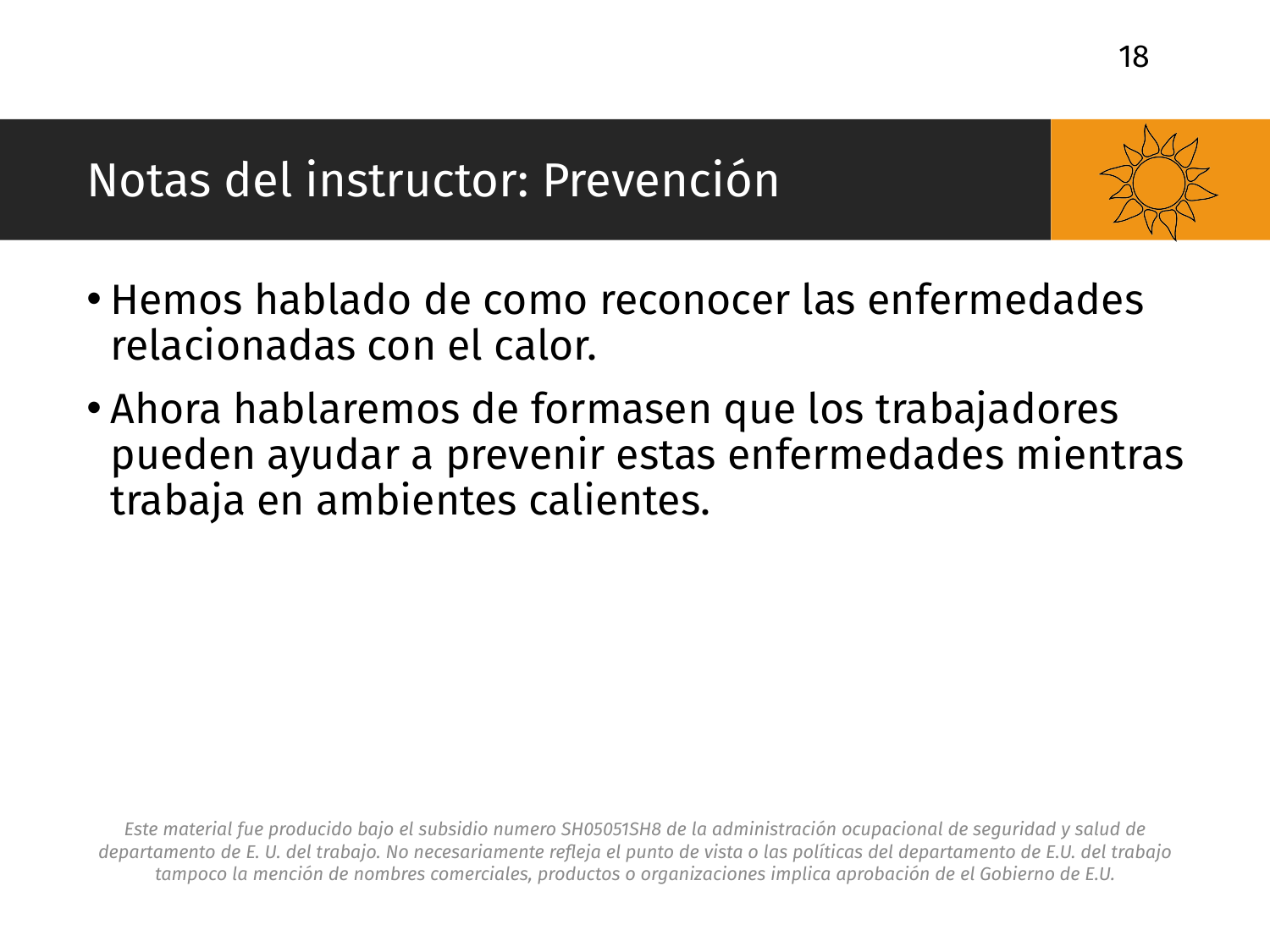

# Notas del instructor: Prevención
Hemos hablado de como reconocer las enfermedades relacionadas con el calor.
Ahora hablaremos de formasen que los trabajadores pueden ayudar a prevenir estas enfermedades mientras trabaja en ambientes calientes.
Este material fue producido bajo el subsidio numero SH05051SH8 de la administración ocupacional de seguridad y salud de departamento de E. U. del trabajo. No necesariamente refleja el punto de vista o las políticas del departamento de E.U. del trabajo tampoco la mención de nombres comerciales, productos o organizaciones implica aprobación de el Gobierno de E.U.